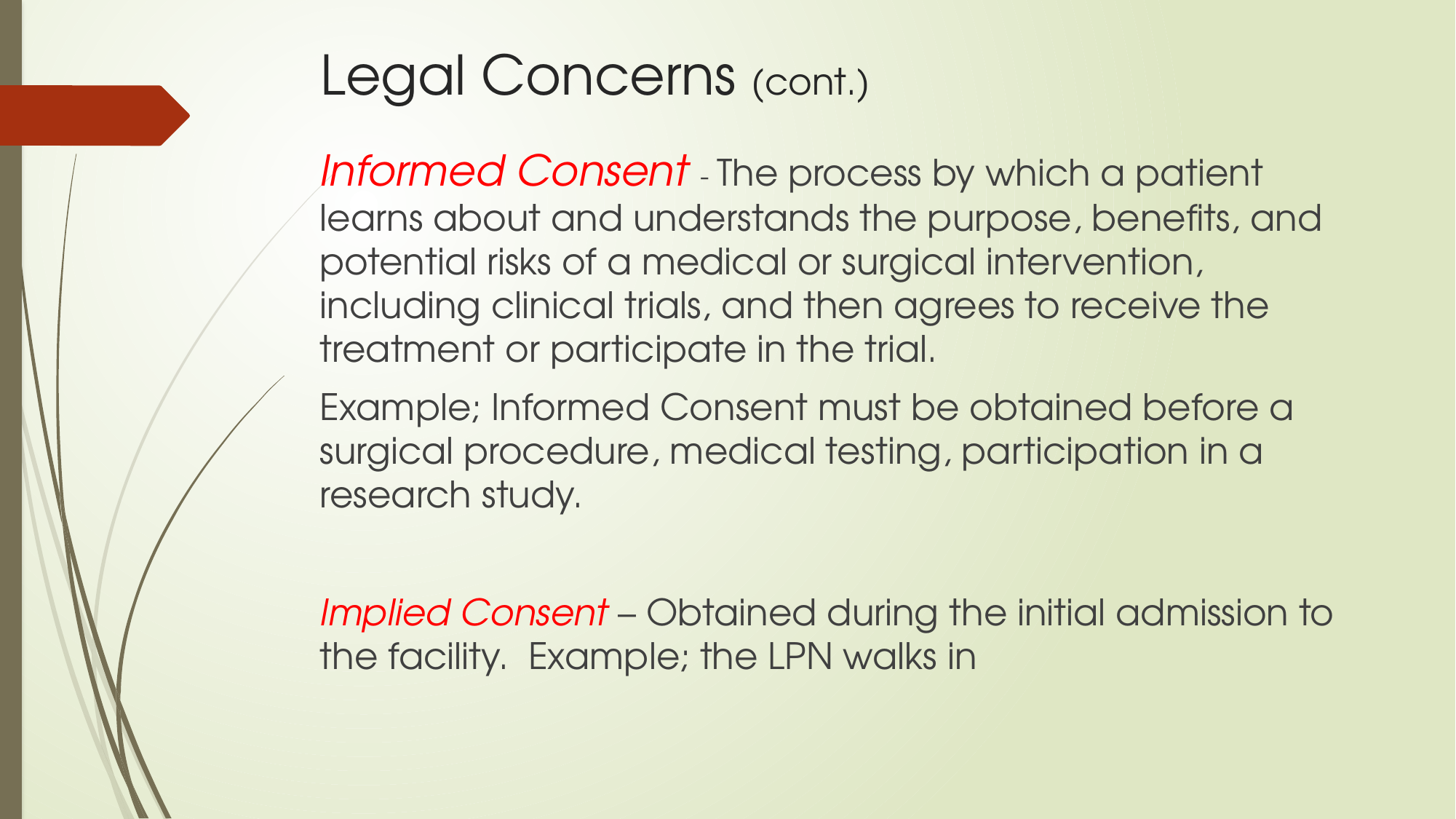

# Legal Concerns (cont.)
Informed Consent - The process by which a patient learns about and understands the purpose, benefits, and potential risks of a medical or surgical intervention, including clinical trials, and then agrees to receive the treatment or participate in the trial.
Example; Informed Consent must be obtained before a surgical procedure, medical testing, participation in a research study.

Implied Consent – Obtained during the initial admission to the facility.  Example; the LPN walks in